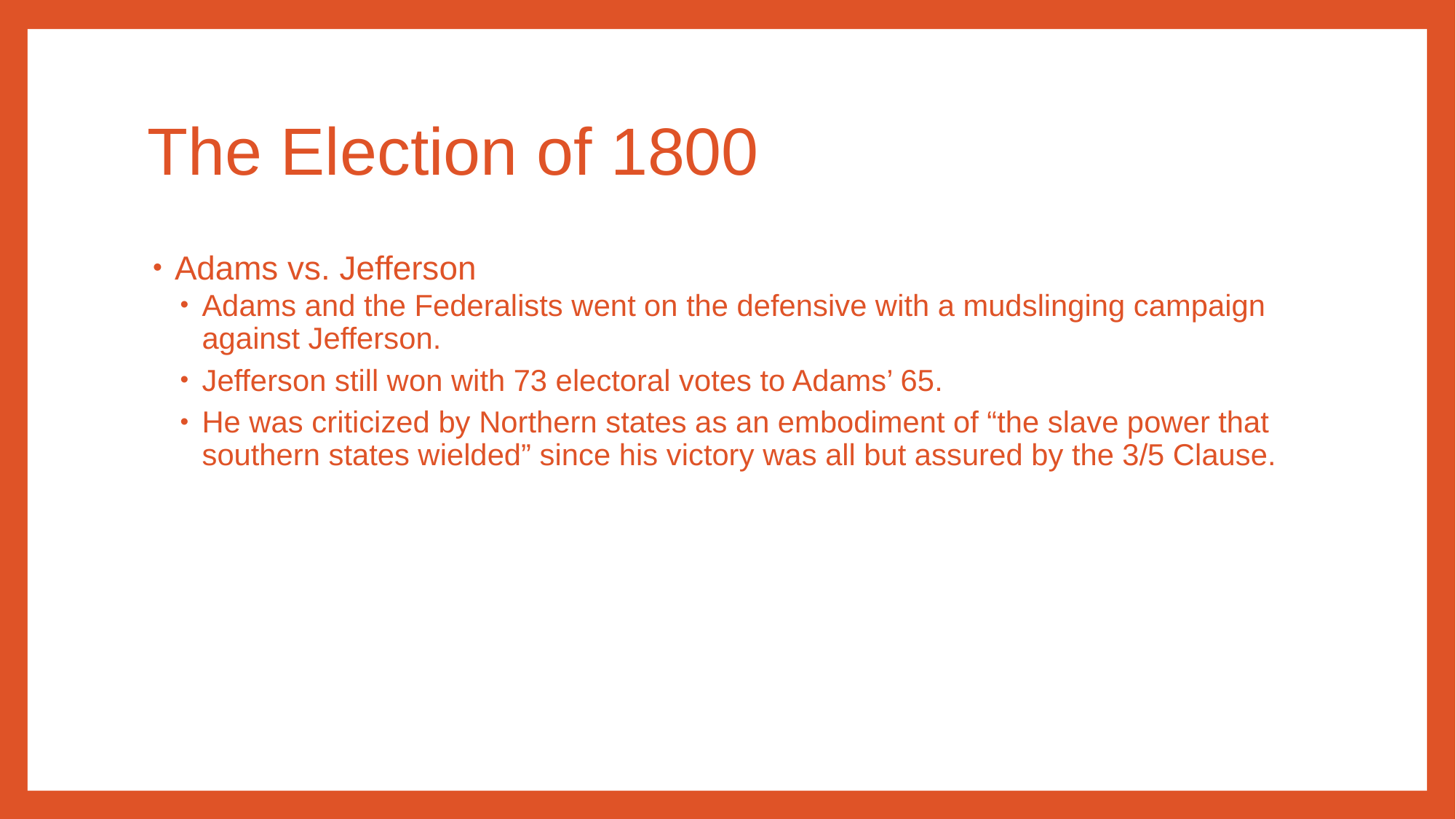

# The Election of 1800
Adams vs. Jefferson
Adams and the Federalists went on the defensive with a mudslinging campaign against Jefferson.
Jefferson still won with 73 electoral votes to Adams’ 65.
He was criticized by Northern states as an embodiment of “the slave power that southern states wielded” since his victory was all but assured by the 3/5 Clause.